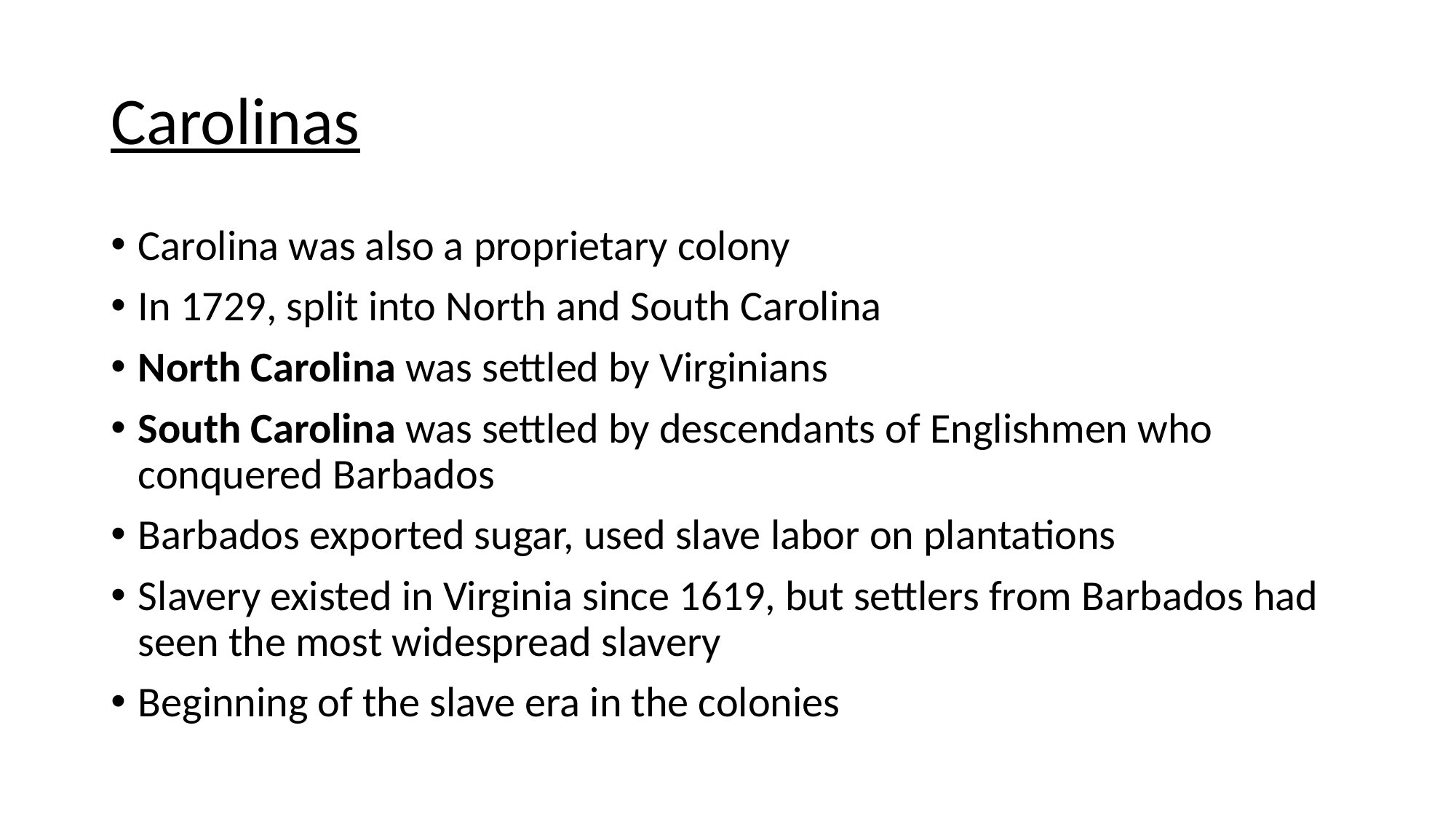

# Carolinas
Carolina was also a proprietary colony
In 1729, split into North and South Carolina
North Carolina was settled by Virginians
South Carolina was settled by descendants of Englishmen who conquered Barbados
Barbados exported sugar, used slave labor on plantations
Slavery existed in Virginia since 1619, but settlers from Barbados had seen the most widespread slavery
Beginning of the slave era in the colonies